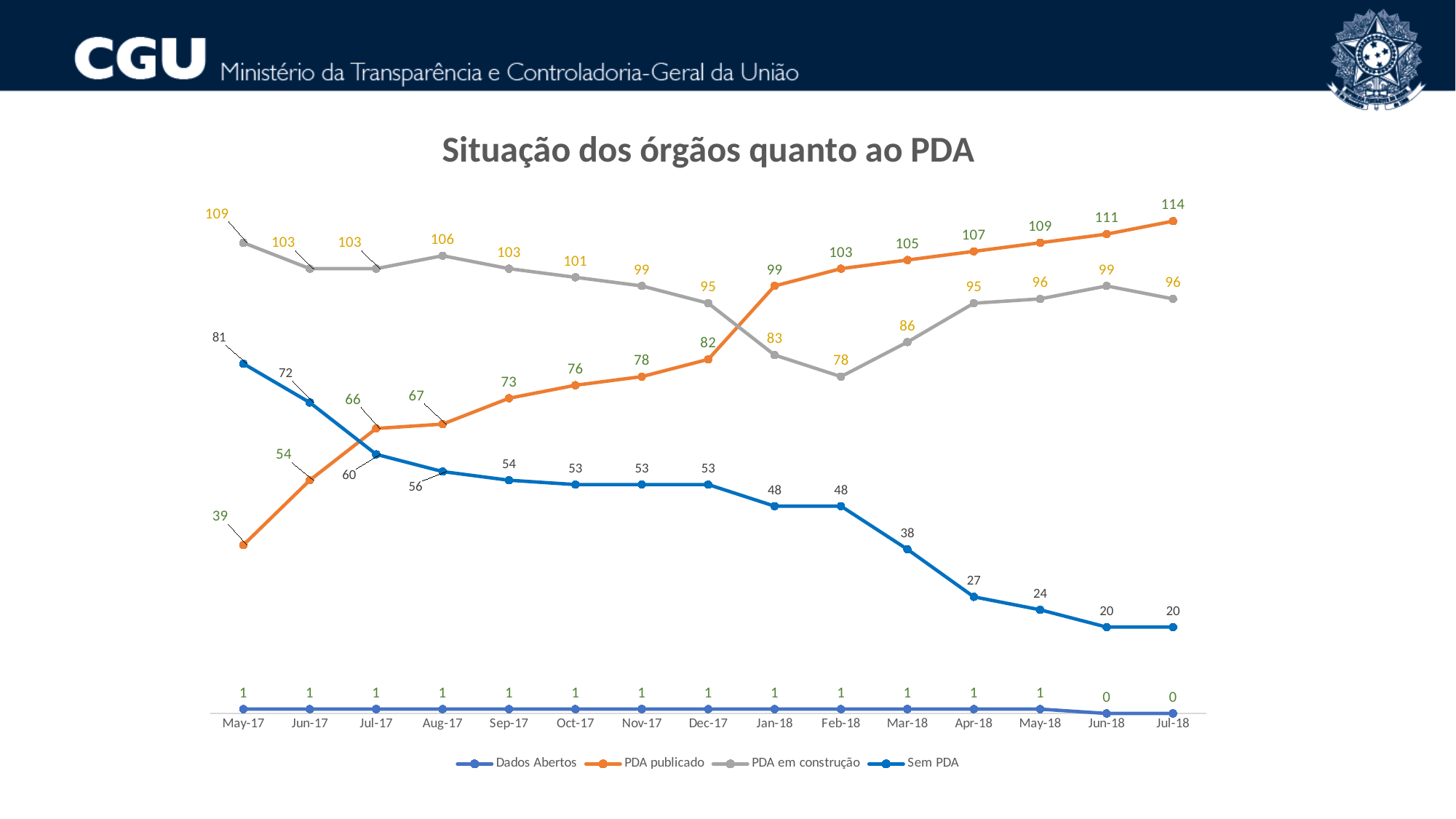

### Chart: Situação dos órgãos quanto ao PDA

| Category | Dados Abertos | PDA publicado | PDA em construção | Sem PDA |
|---|---|---|---|---|
| 42856 | 1.0 | 39.0 | 109.0 | 81.0 |
| 42887 | 1.0 | 54.0 | 103.0 | 72.0 |
| 42917 | 1.0 | 66.0 | 103.0 | 60.0 |
| 42948 | 1.0 | 67.0 | 106.0 | 56.0 |
| 42979 | 1.0 | 73.0 | 103.0 | 54.0 |
| 43009 | 1.0 | 76.0 | 101.0 | 53.0 |
| 43040 | 1.0 | 78.0 | 99.0 | 53.0 |
| 43070 | 1.0 | 82.0 | 95.0 | 53.0 |
| 43101 | 1.0 | 99.0 | 83.0 | 48.0 |
| 43132 | 1.0 | 103.0 | 78.0 | 48.0 |
| 43160 | 1.0 | 105.0 | 86.0 | 38.0 |
| 43191 | 1.0 | 107.0 | 95.0 | 27.0 |
| 43221 | 1.0 | 109.0 | 96.0 | 24.0 |
| 43252 | 0.0 | 111.0 | 99.0 | 20.0 |
| 43282 | 0.0 | 114.0 | 96.0 | 20.0 |